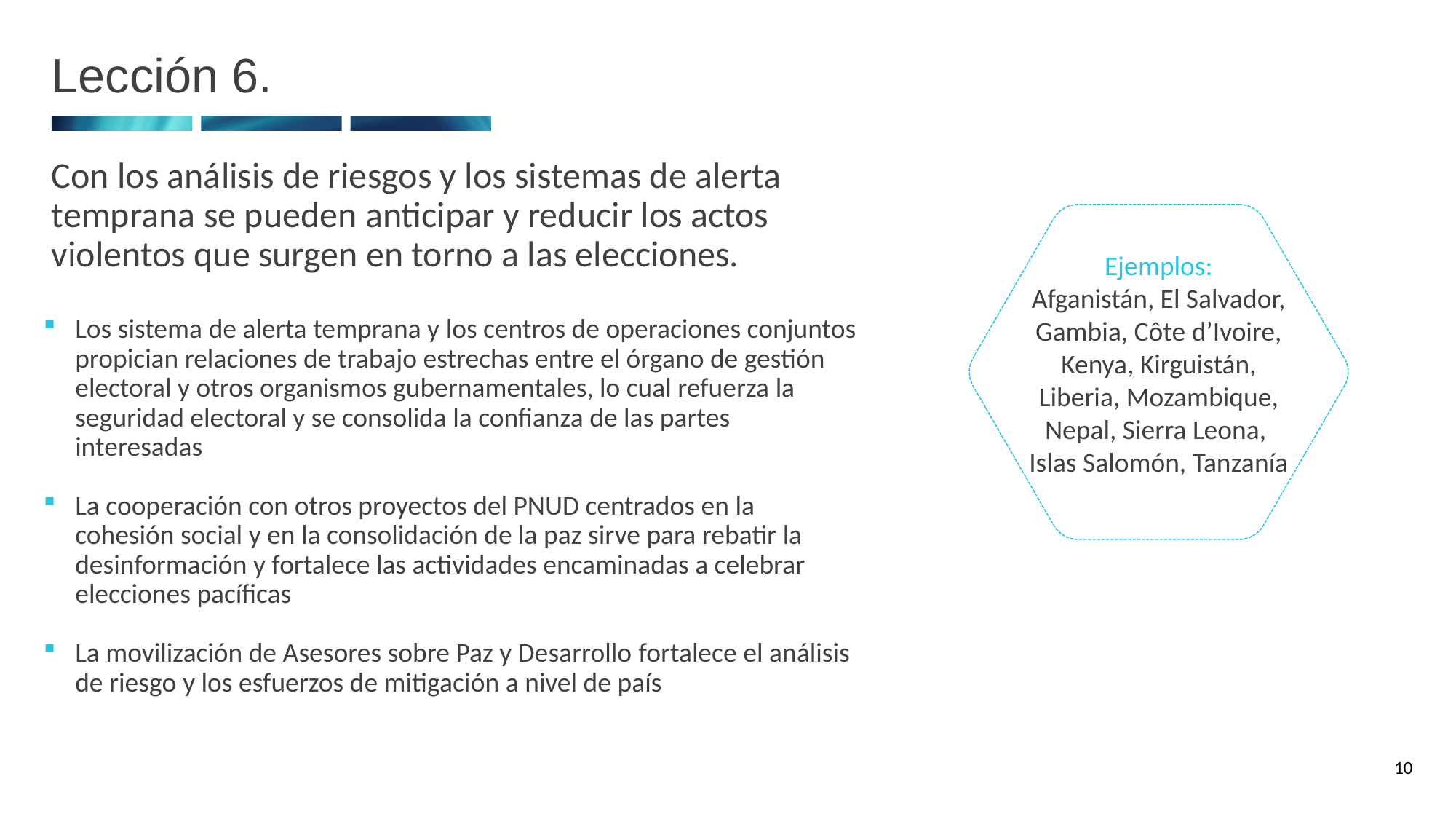

# Lección 6.
Con los análisis de riesgos y los sistemas de alerta temprana se pueden anticipar y reducir los actos violentos que surgen en torno a las elecciones.

Ejemplos:
Afganistán, El Salvador, Gambia, Côte d’Ivoire, Kenya, Kirguistán, Liberia, Mozambique, Nepal, Sierra Leona,
Islas Salomón, Tanzanía

Ejemplos: Angola, Cuba, Guinea Ecuatorial, Guinea-Bissau y Zimbabwe
Los sistema de alerta temprana y los centros de operaciones conjuntos propician relaciones de trabajo estrechas entre el órgano de gestión electoral y otros organismos gubernamentales, lo cual refuerza la seguridad electoral y se consolida la confianza de las partes interesadas

La cooperación con otros proyectos del PNUD centrados en la cohesión social y en la consolidación de la paz sirve para rebatir la desinformación y fortalece las actividades encaminadas a celebrar elecciones pacíficas

La movilización de Asesores sobre Paz y Desarrollo fortalece el análisis de riesgo y los esfuerzos de mitigación a nivel de país